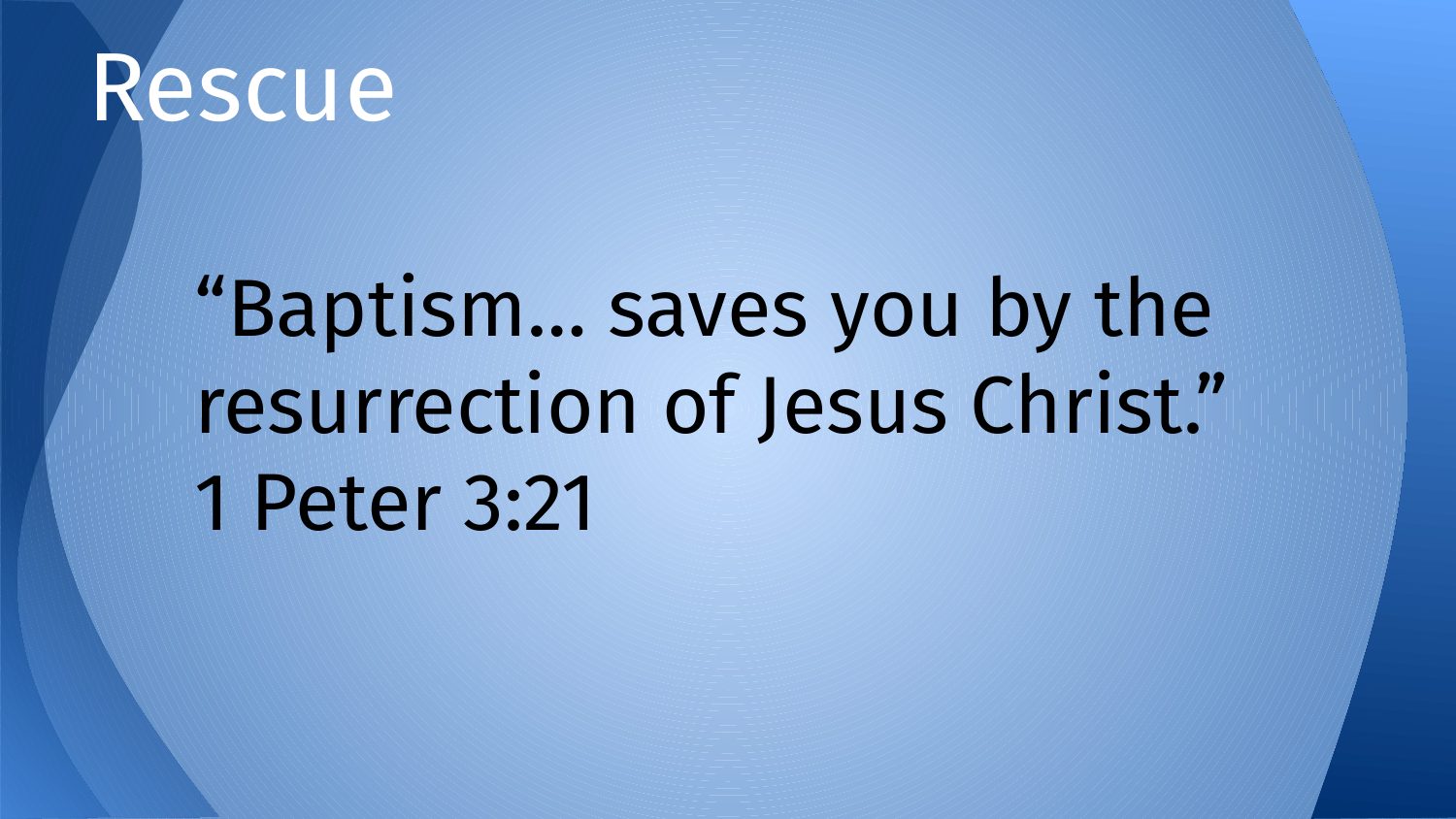

# Rescue
“Baptism… saves you by the resurrection of Jesus Christ.”
1 Peter 3:21